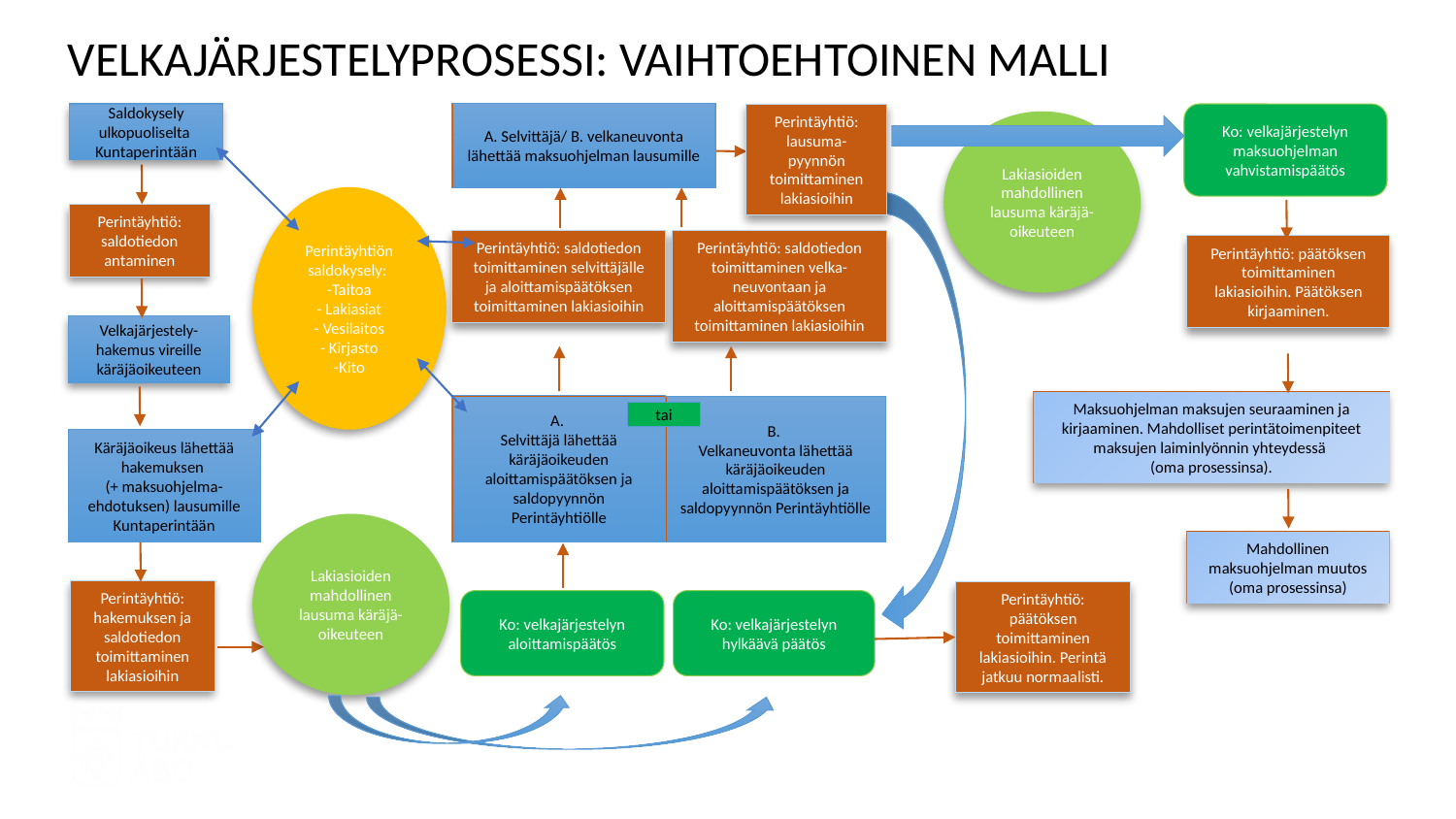

# VELKAJÄRJESTELYPROSESSI: VAIHTOEHTOINEN MALLI
A. Selvittäjä/ B. velkaneuvonta lähettää maksuohjelman lausumille
Saldokysely ulkopuoliselta
Kuntaperintään
Perintäyhtiö: lausuma-pyynnön toimittaminen lakiasioihin
Ko: velkajärjestelyn maksuohjelman vahvistamispäätös
Lakiasioiden mahdollinen lausuma käräjä-oikeuteen

Perintäyhtiön saldokysely:
-Taitoa
- Lakiasiat
- Vesilaitos
- Kirjasto
-Kito
Perintäyhtiö: saldotiedon antaminen
Perintäyhtiö: saldotiedon toimittaminen selvittäjälle ja aloittamispäätöksen toimittaminen lakiasioihin
Perintäyhtiö: saldotiedon toimittaminen velka-neuvontaan ja aloittamispäätöksen toimittaminen lakiasioihin
Perintäyhtiö: päätöksen toimittaminen lakiasioihin. Päätöksen kirjaaminen.
Velkajärjestely-hakemus vireille käräjäoikeuteen

Maksuohjelman maksujen seuraaminen ja kirjaaminen. Mahdolliset perintätoimenpiteet maksujen laiminlyönnin yhteydessä
(oma prosessinsa).
A.
Selvittäjä lähettää käräjäoikeuden aloittamispäätöksen ja saldopyynnön Perintäyhtiölle
B.
Velkaneuvonta lähettää käräjäoikeuden aloittamispäätöksen ja saldopyynnön Perintäyhtiölle
tai
Käräjäoikeus lähettää hakemuksen
(+ maksuohjelma-ehdotuksen) lausumille Kuntaperintään
Lakiasioiden mahdollinen lausuma käräjä-oikeuteen
Mahdollinen maksuohjelman muutos (oma prosessinsa)
Perintäyhtiö: hakemuksen ja saldotiedon toimittaminen lakiasioihin
Perintäyhtiö: päätöksen toimittaminen lakiasioihin. Perintä jatkuu normaalisti.
Ko: velkajärjestelyn aloittamispäätös
Ko: velkajärjestelyn hylkäävä päätös